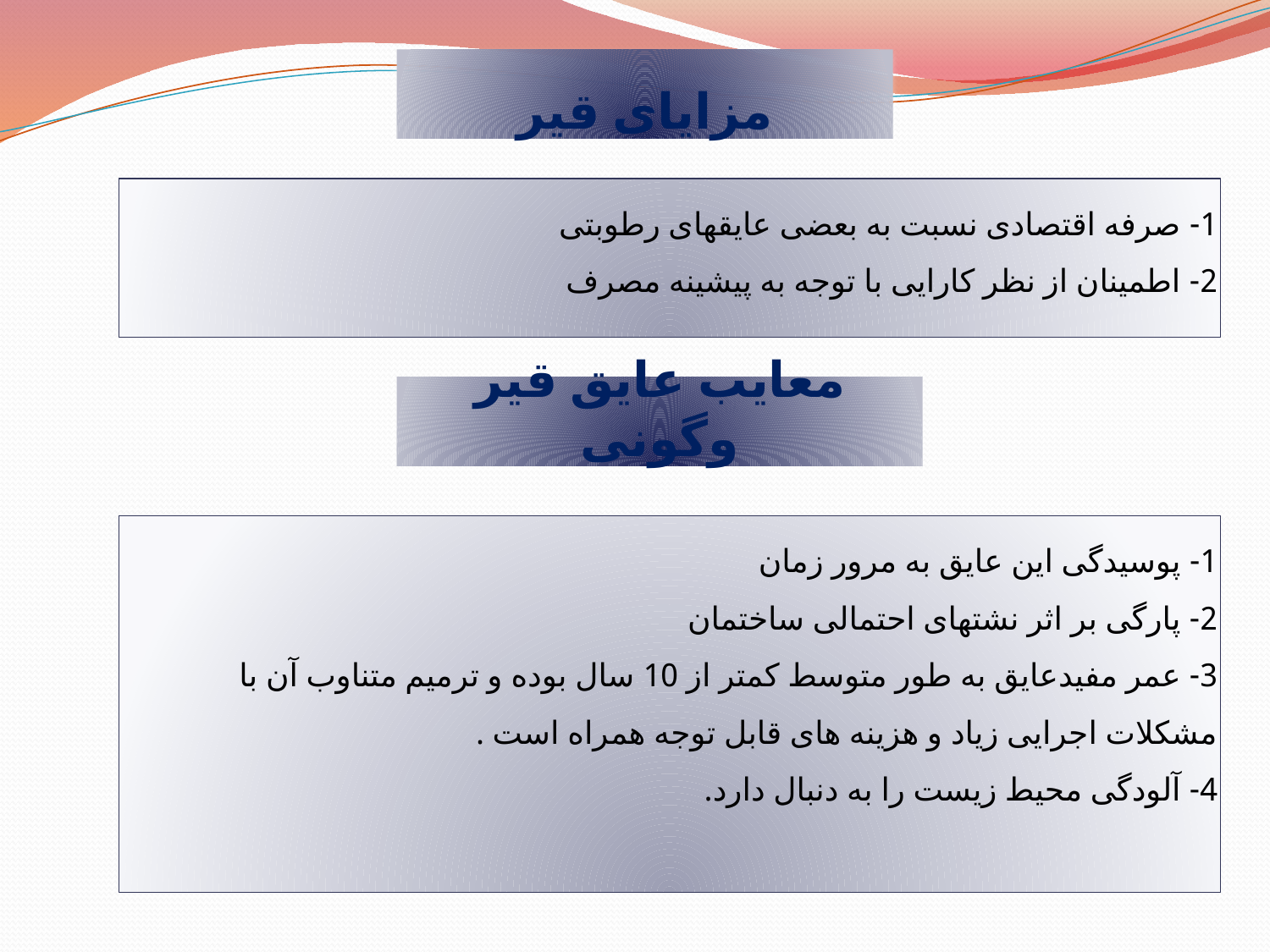

مزایای قیر
1- صرفه اقتصادی نسبت به بعضی عایقهای رطوبتی
2- اطمینان از نظر کارایی با توجه به پیشینه مصرف
معایب عایق قیر وگونی
1- پوسیدگی این عایق به مرور زمان
2- پارگی بر اثر نشتهای احتمالی ساختمان
3- عمر مفیدعایق به طور متوسط کمتر از 10 سال بوده و ترمیم متناوب آن با مشکلات اجرایی زیاد و هزینه های قابل توجه همراه است .
4- آلودگی محیط زیست را به دنبال دارد.